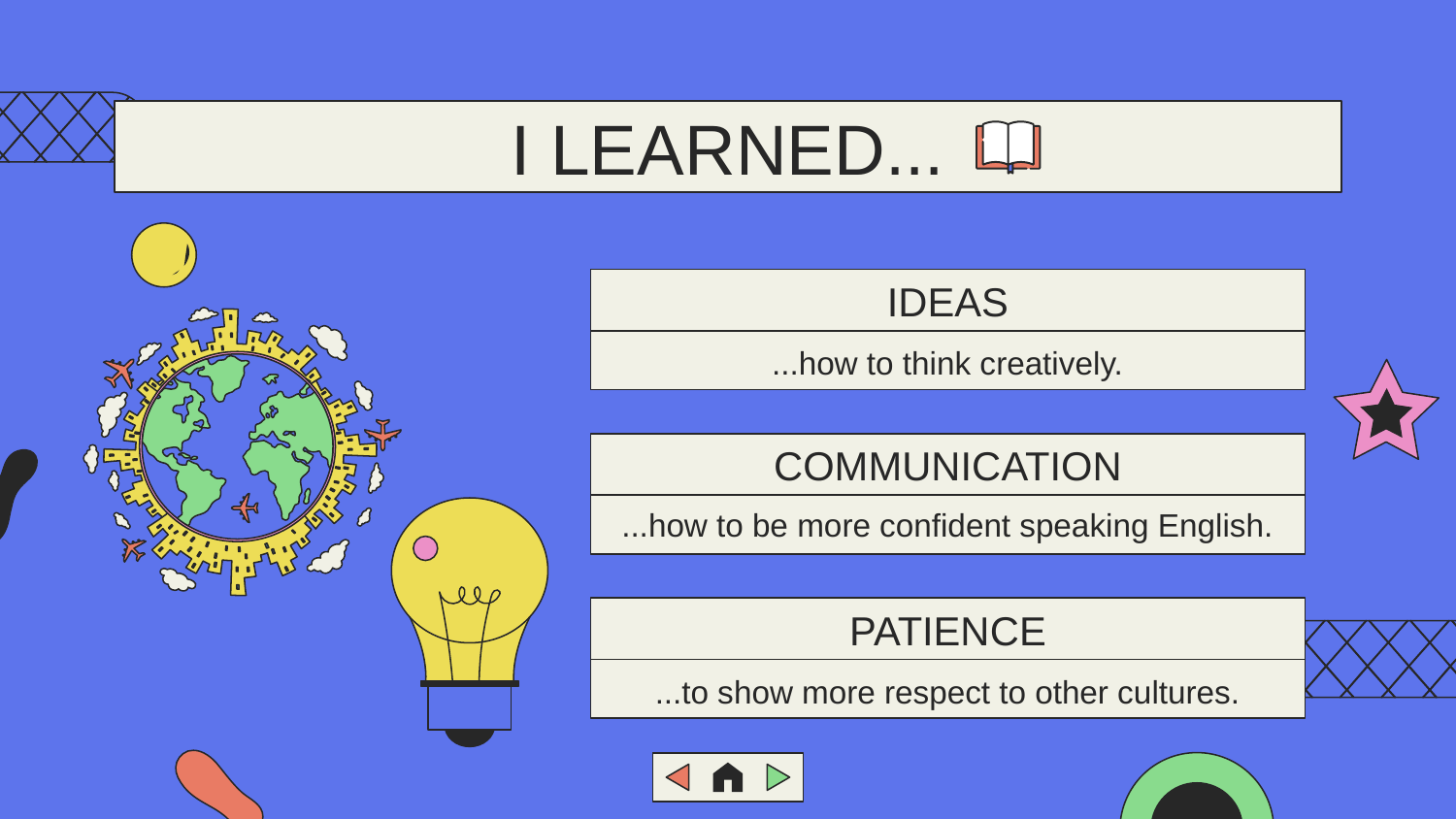

# I LEARNED...

IDEAS

...how to think creatively.

COMMUNICATION

...how to be more confident speaking English.

PATIENCE

...to show more respect to other cultures.